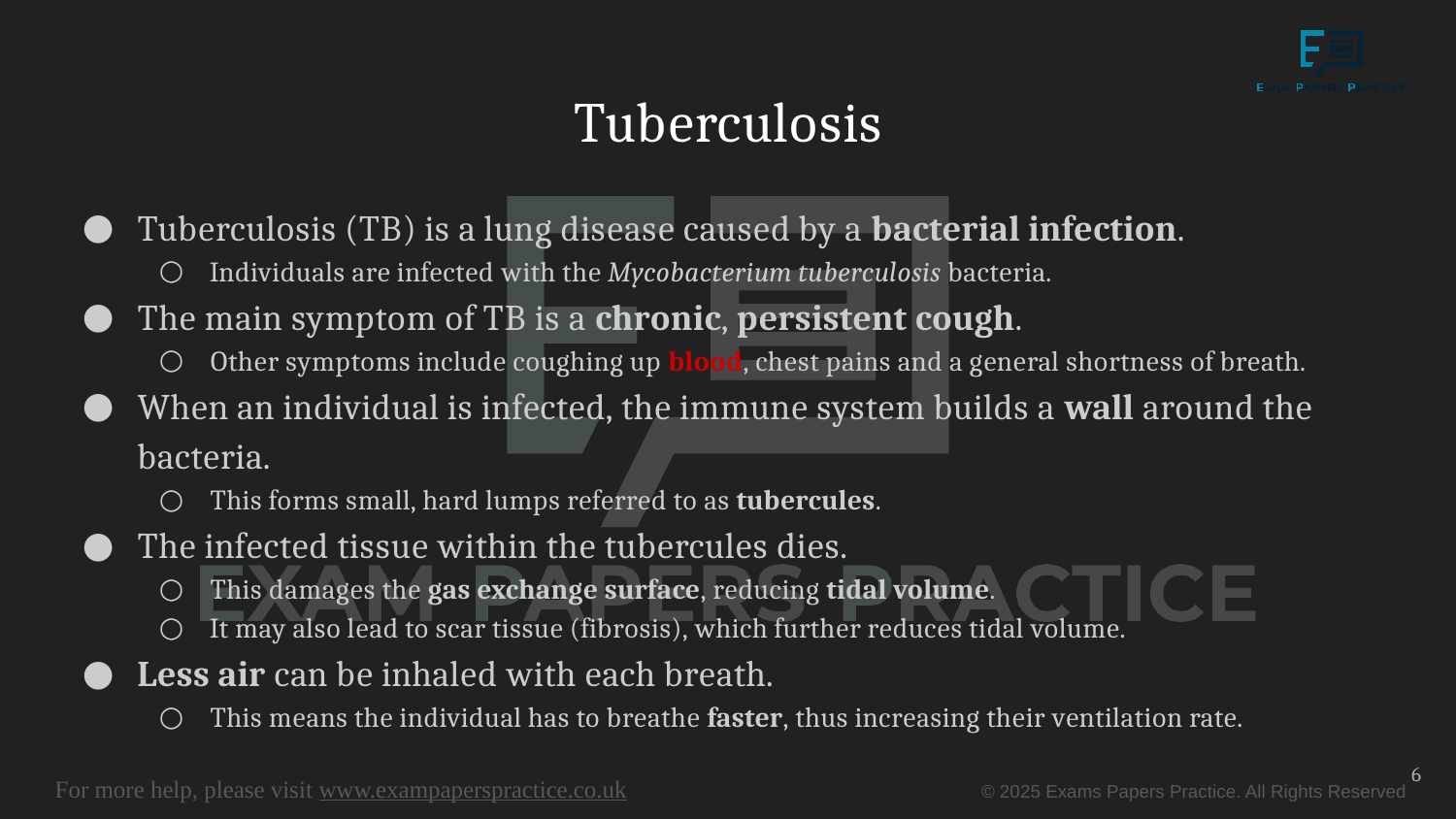

# Tuberculosis

Tuberculosis (TB) is a lung disease caused by a bacterial infection.
Individuals are infected with the Mycobacterium tuberculosis bacteria.
The main symptom of TB is a chronic, persistent cough.
Other symptoms include coughing up blood, chest pains and a general shortness of breath.
When an individual is infected, the immune system builds a wall around the bacteria.
This forms small, hard lumps referred to as tubercules.
The infected tissue within the tubercules dies.
This damages the gas exchange surface, reducing tidal volume.
It may also lead to scar tissue (fibrosis), which further reduces tidal volume.
Less air can be inhaled with each breath.
This means the individual has to breathe faster, thus increasing their ventilation rate.

6